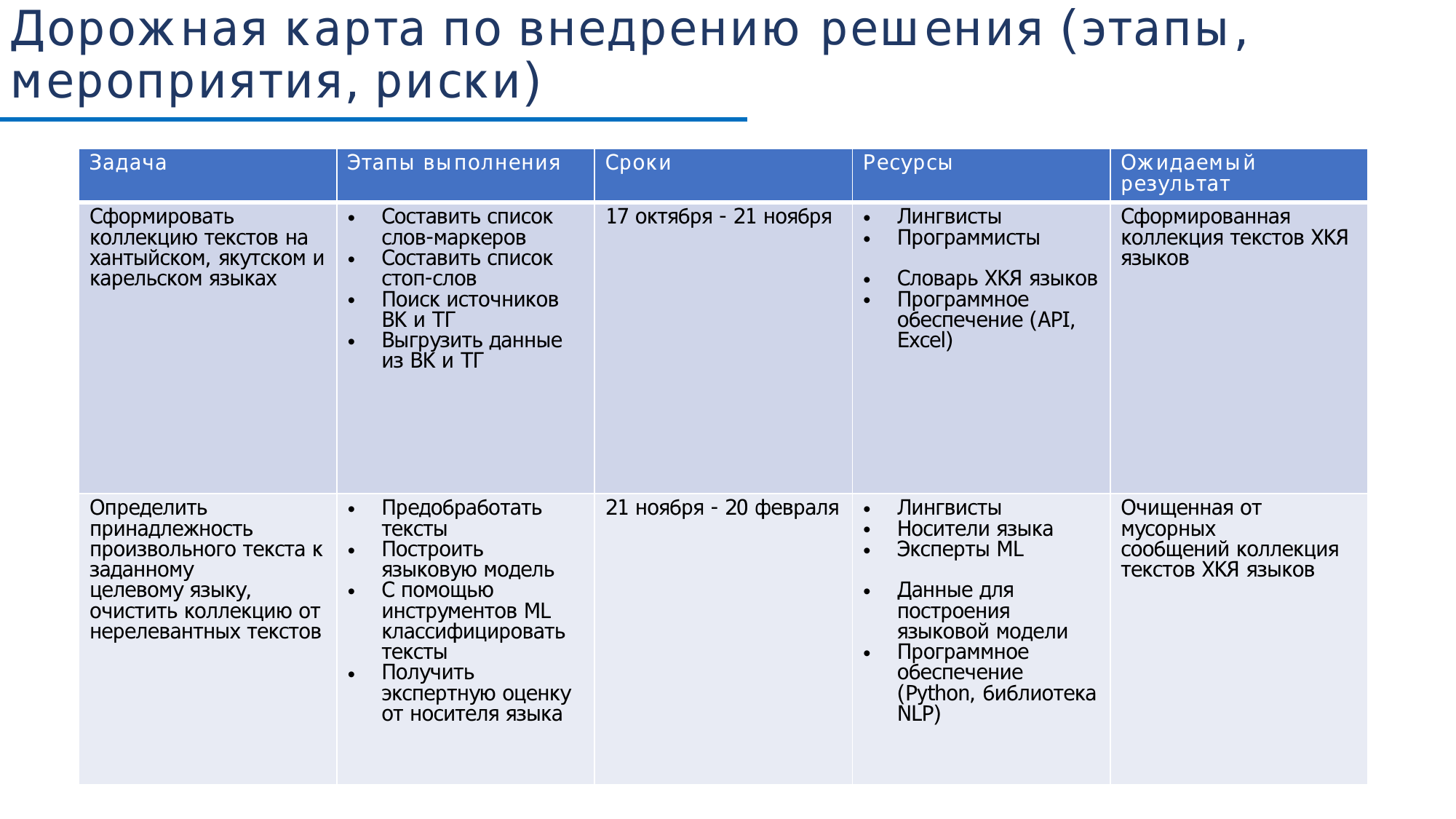

# Дорожная карта по внедрению решения (этапы, мероприятия, риски)

| Задача | Этапы выполнения | Сроки | Ресурсы | Ожидаемый результат |
| --- | --- | --- | --- | --- |
| Сформировать коллекцию текстов на хантыйском, якутском и карельском языках | Составить список слов-маркеров Составить список стоп-слов Поиск источников ВК и ТГ Выгрузить данные из ВК и ТГ | 17 октября - 21 ноября | Лингвисты Программисты Словарь ХКЯ языков Программное обеспечение (API, Exсel) | Сформированная коллекция текстов ХКЯ языков |
| Определить принадлежность произвольного текста к заданному целевому языку, очистить коллекцию от нерелевантных текстов | Предобработать тексты Построить языковую модель С помощью инструментов ML классифицировать тексты Получить экспертную оценку от носителя языка | 21 ноября - 20 февраля | Лингвисты Носители языка Эксперты ML Данные для построения языковой модели Программное обеспечение (Python, библиотека NLP) | Очищенная от мусорных сообщений коллекция текстов ХКЯ языков |